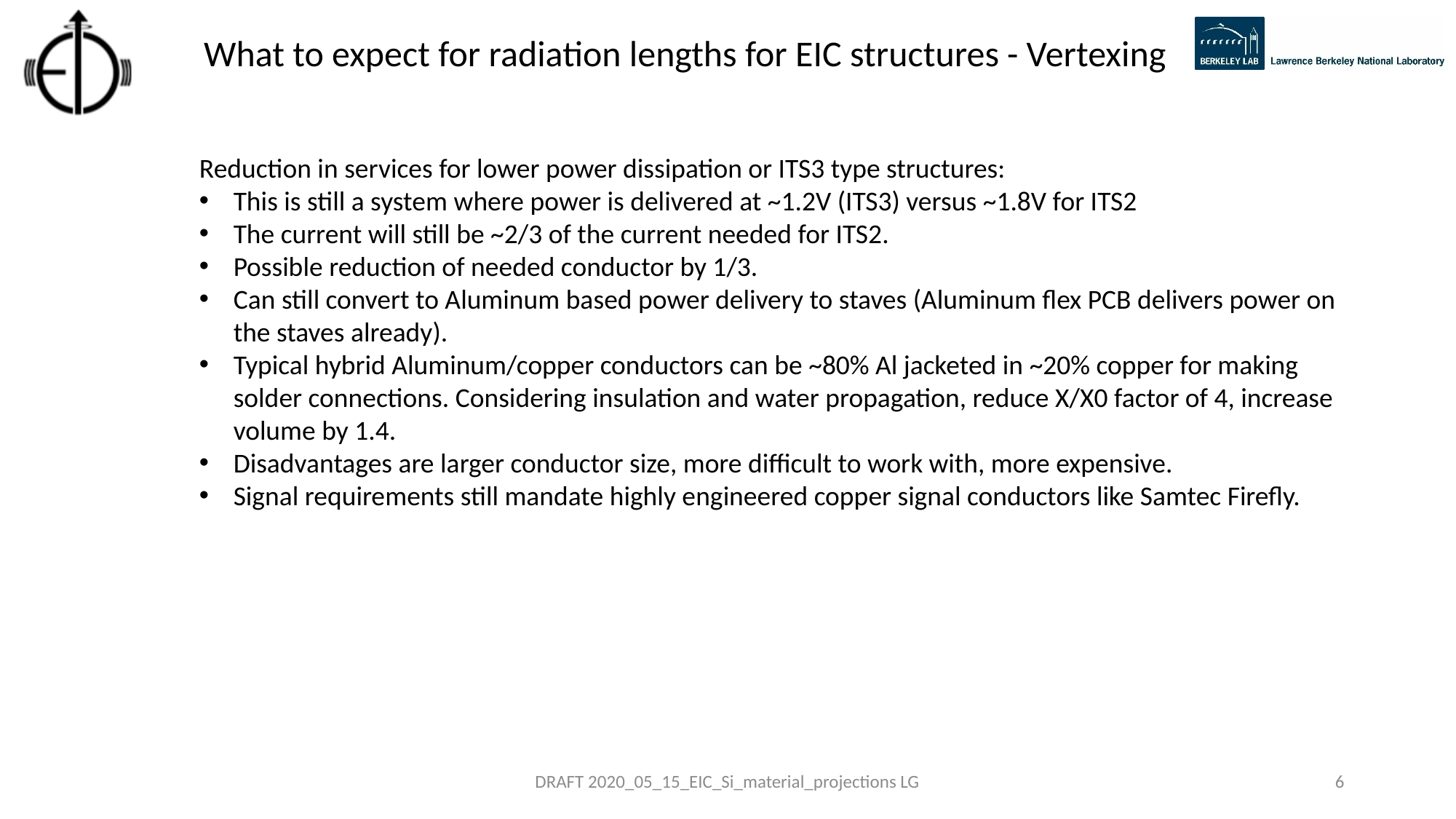

What to expect for radiation lengths for EIC structures - Vertexing
Reduction in services for lower power dissipation or ITS3 type structures:
This is still a system where power is delivered at ~1.2V (ITS3) versus ~1.8V for ITS2
The current will still be ~2/3 of the current needed for ITS2.
Possible reduction of needed conductor by 1/3.
Can still convert to Aluminum based power delivery to staves (Aluminum flex PCB delivers power on the staves already).
Typical hybrid Aluminum/copper conductors can be ~80% Al jacketed in ~20% copper for making solder connections. Considering insulation and water propagation, reduce X/X0 factor of 4, increase volume by 1.4.
Disadvantages are larger conductor size, more difficult to work with, more expensive.
Signal requirements still mandate highly engineered copper signal conductors like Samtec Firefly.
DRAFT 2020_05_15_EIC_Si_material_projections LG
6